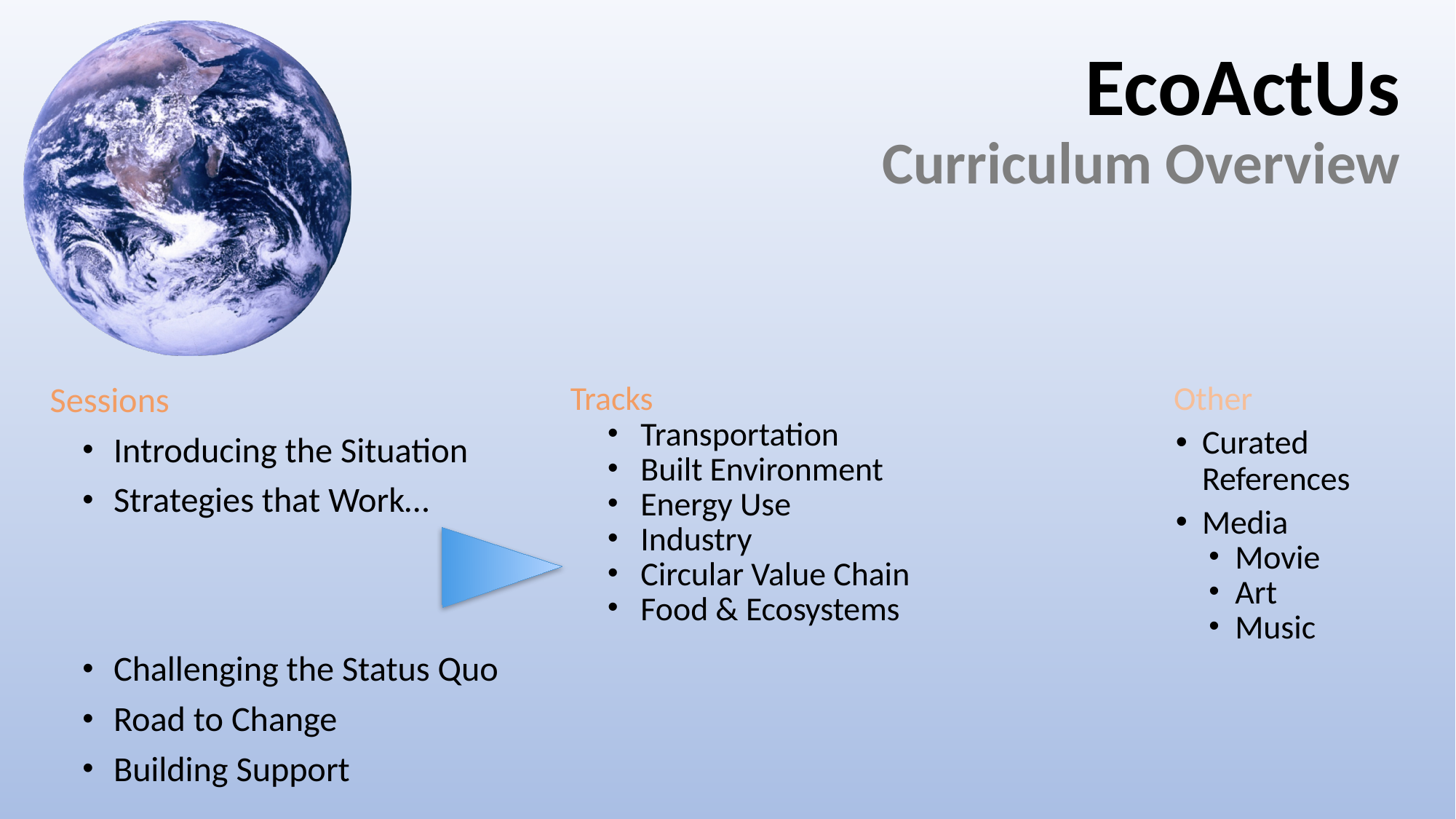

# EcoActUs Curriculum Overview
Sessions
Introducing the Situation
Strategies that Work…

Challenging the Status Quo
Road to Change
Building Support
Tracks
Transportation
Built Environment
Energy Use
Industry
Circular Value Chain
Food & Ecosystems
Other
Curated References
Media
Movie
Art
Music